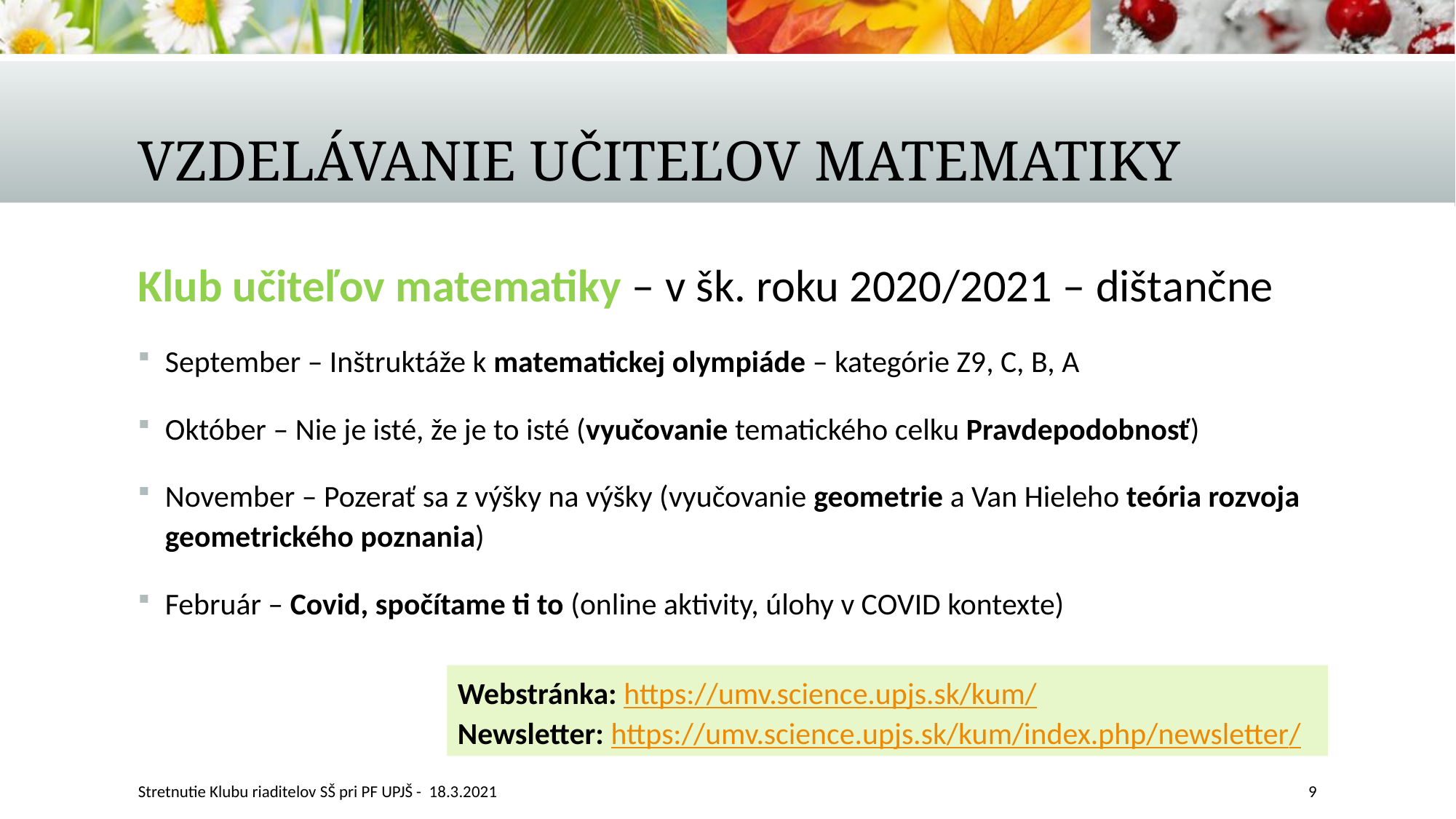

# Vzdelávanie učiteľov matematiky
Klub učiteľov matematiky – v šk. roku 2020/2021 – dištančne
September – Inštruktáže k matematickej olympiáde – kategórie Z9, C, B, A
Október – Nie je isté, že je to isté (vyučovanie tematického celku Pravdepodobnosť)
November – Pozerať sa z výšky na výšky (vyučovanie geometrie a Van Hieleho teória rozvoja geometrického poznania)
Február – Covid, spočítame ti to (online aktivity, úlohy v COVID kontexte)

Webstránka: https://umv.science.upjs.sk/kum/
Newsletter: https://umv.science.upjs.sk/kum/index.php/newsletter/
Stretnutie Klubu riaditelov SŠ pri PF UPJŠ -  18.3.2021
9